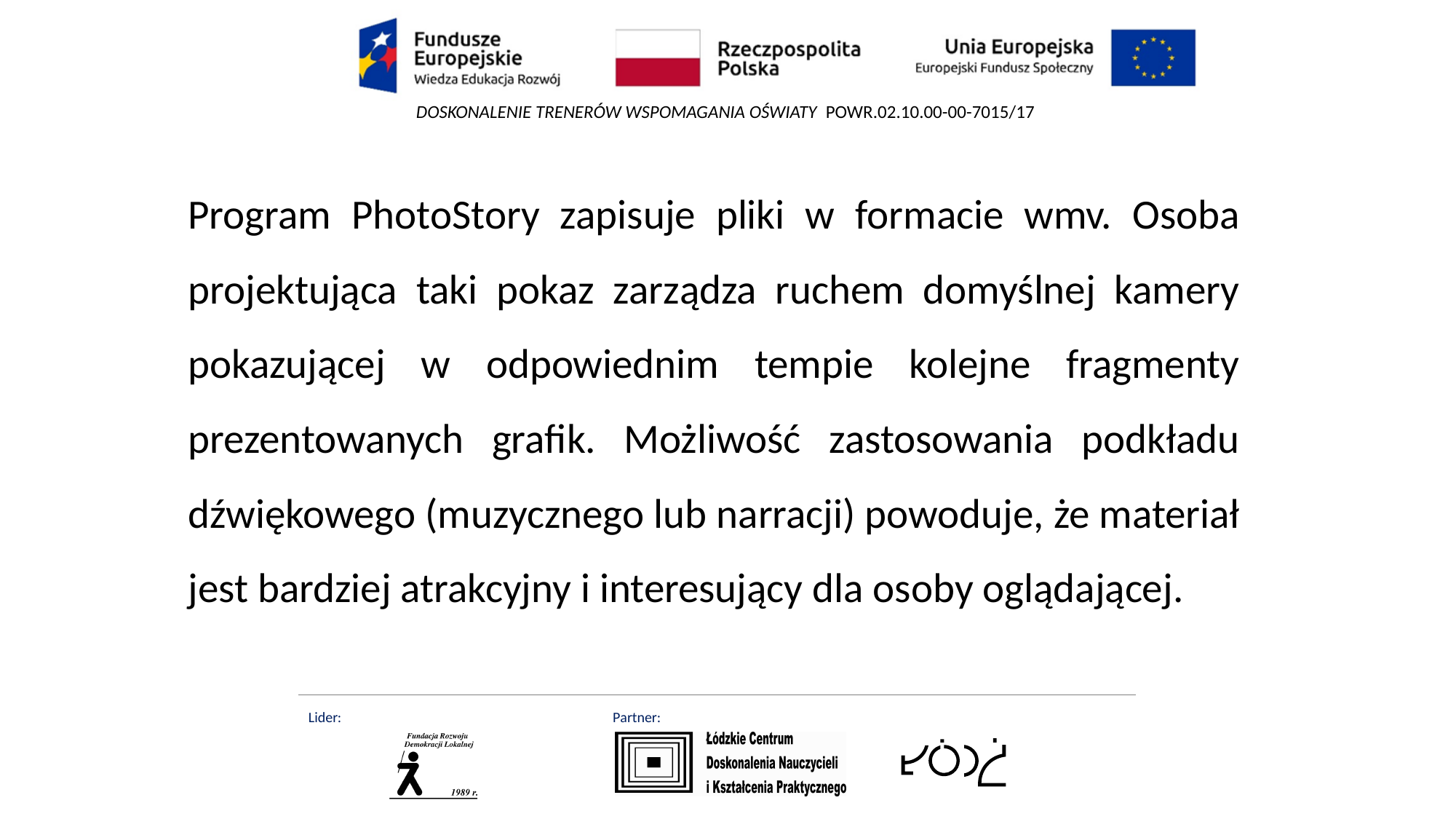

Program PhotoStory zapisuje pliki w formacie wmv. Osoba projektująca taki pokaz zarządza ruchem domyślnej kamery pokazującej w odpowiednim tempie kolejne fragmenty prezentowanych grafik. Możliwość zastosowania podkładu dźwiękowego (muzycznego lub narracji) powoduje, że materiał jest bardziej atrakcyjny i interesujący dla osoby oglądającej.